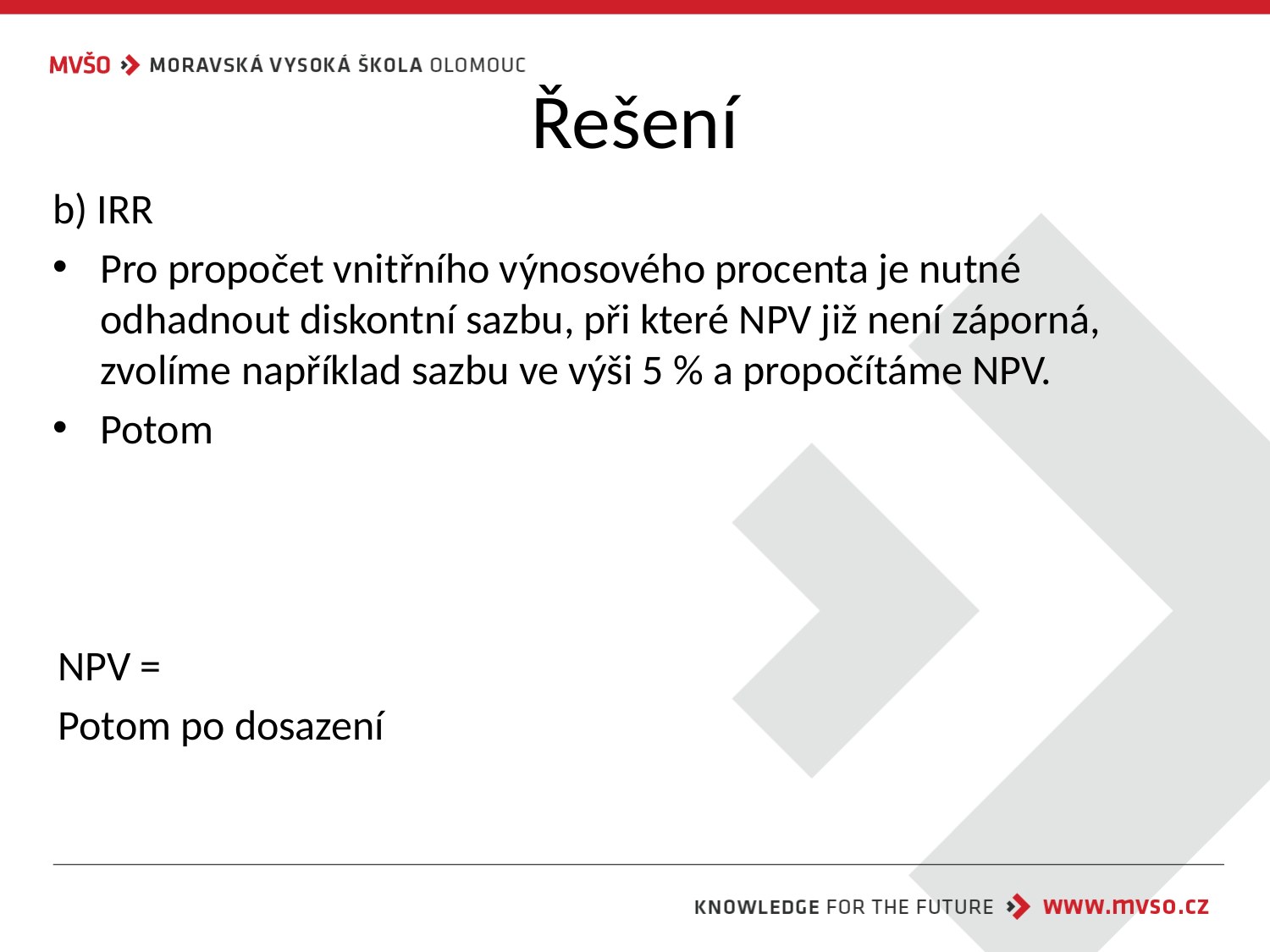

# Řešení
b) IRR
Pro propočet vnitřního výnosového procenta je nutné odhadnout diskontní sazbu, při které NPV již není záporná, zvolíme například sazbu ve výši 5 % a propočítáme NPV.
Potom

NPV =
Potom po dosazení